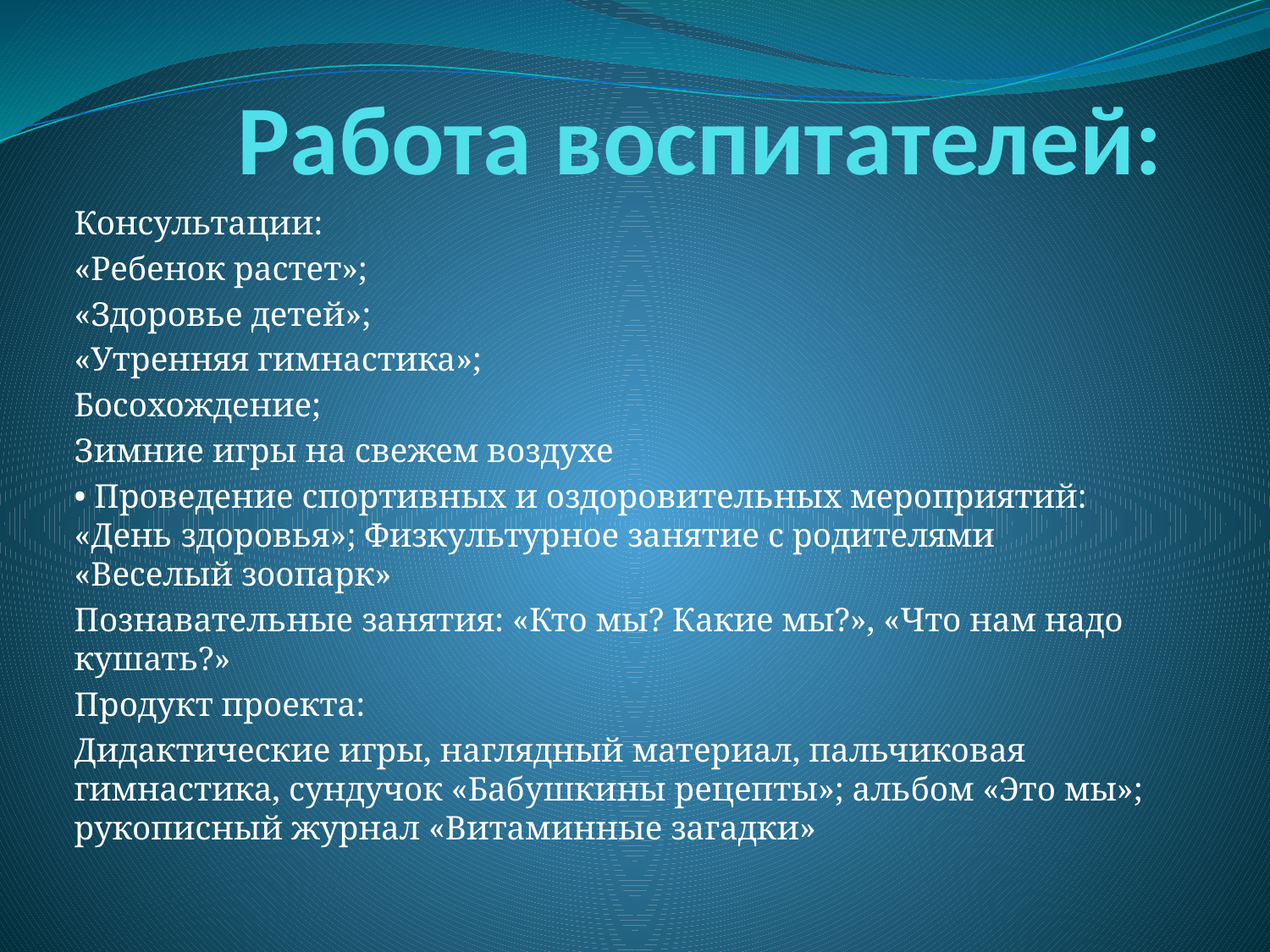

# Работа воспитателей:
Консультации:
«Ребенок растет»;
«Здоровье детей»;
«Утренняя гимнастика»;
Босохождение;
Зимние игры на свежем воздухе
• Проведение спортивных и оздоровительных мероприятий: «День здоровья»; Физкультурное занятие с родителями «Веселый зоопарк»
Познавательные занятия: «Кто мы? Какие мы?», «Что нам надо кушать?»
Продукт проекта:
Дидактические игры, наглядный материал, пальчиковая гимнастика, сундучок «Бабушкины рецепты»; альбом «Это мы»; рукописный журнал «Витаминные загадки»